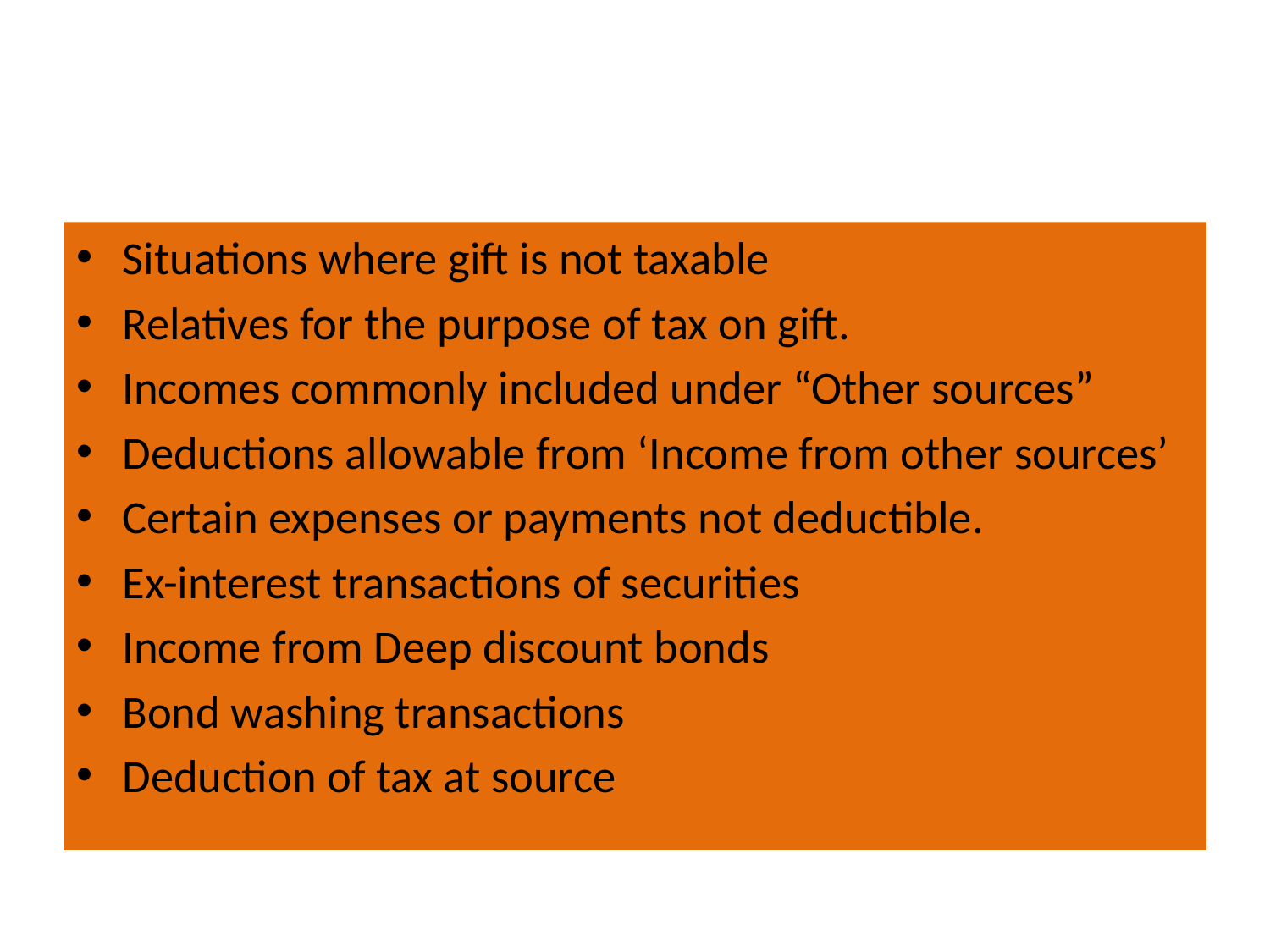

#
Situations where gift is not taxable
Relatives for the purpose of tax on gift.
Incomes commonly included under “Other sources”
Deductions allowable from ‘Income from other sources’
Certain expenses or payments not deductible.
Ex-interest transactions of securities
Income from Deep discount bonds
Bond washing transactions
Deduction of tax at source